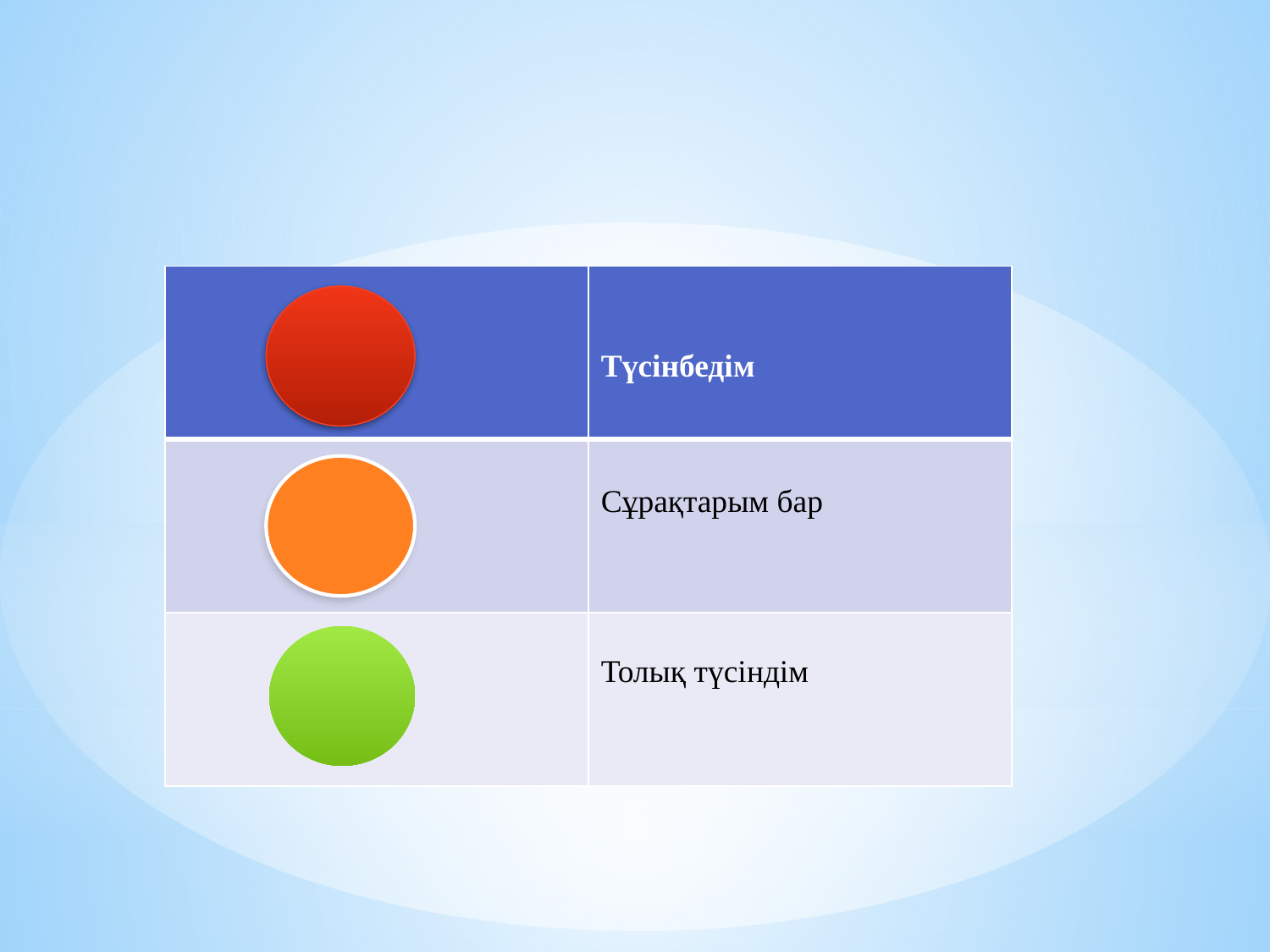

|  | Түсінбедім |
| --- | --- |
|  | Сұрақтарым бар |
|  | Толық түсіндім |